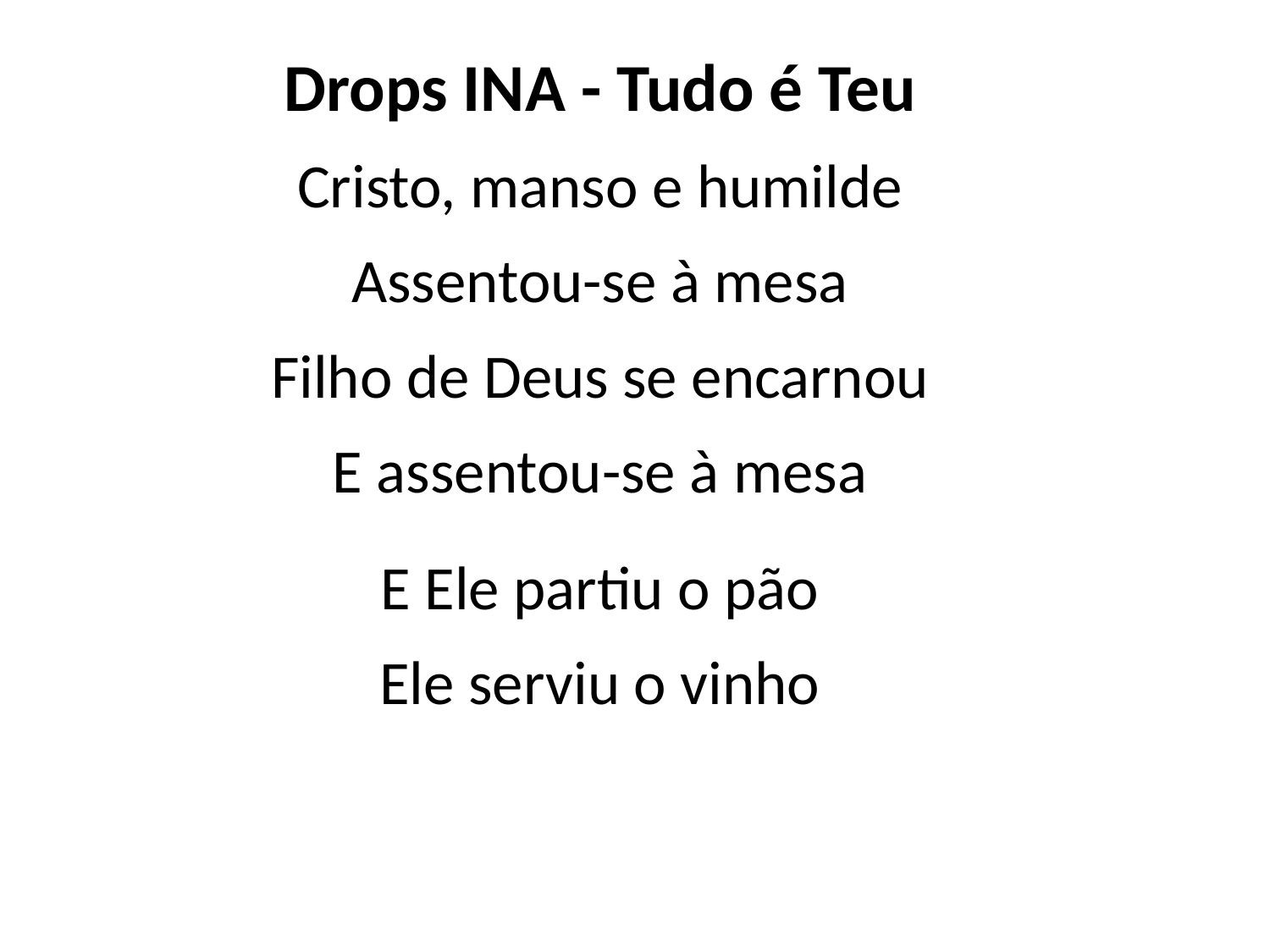

Drops INA - Tudo é Teu

Cristo, manso e humilde

Assentou-se à mesa

Filho de Deus se encarnou

E assentou-se à mesa

E Ele partiu o pão

Ele serviu o vinho
#